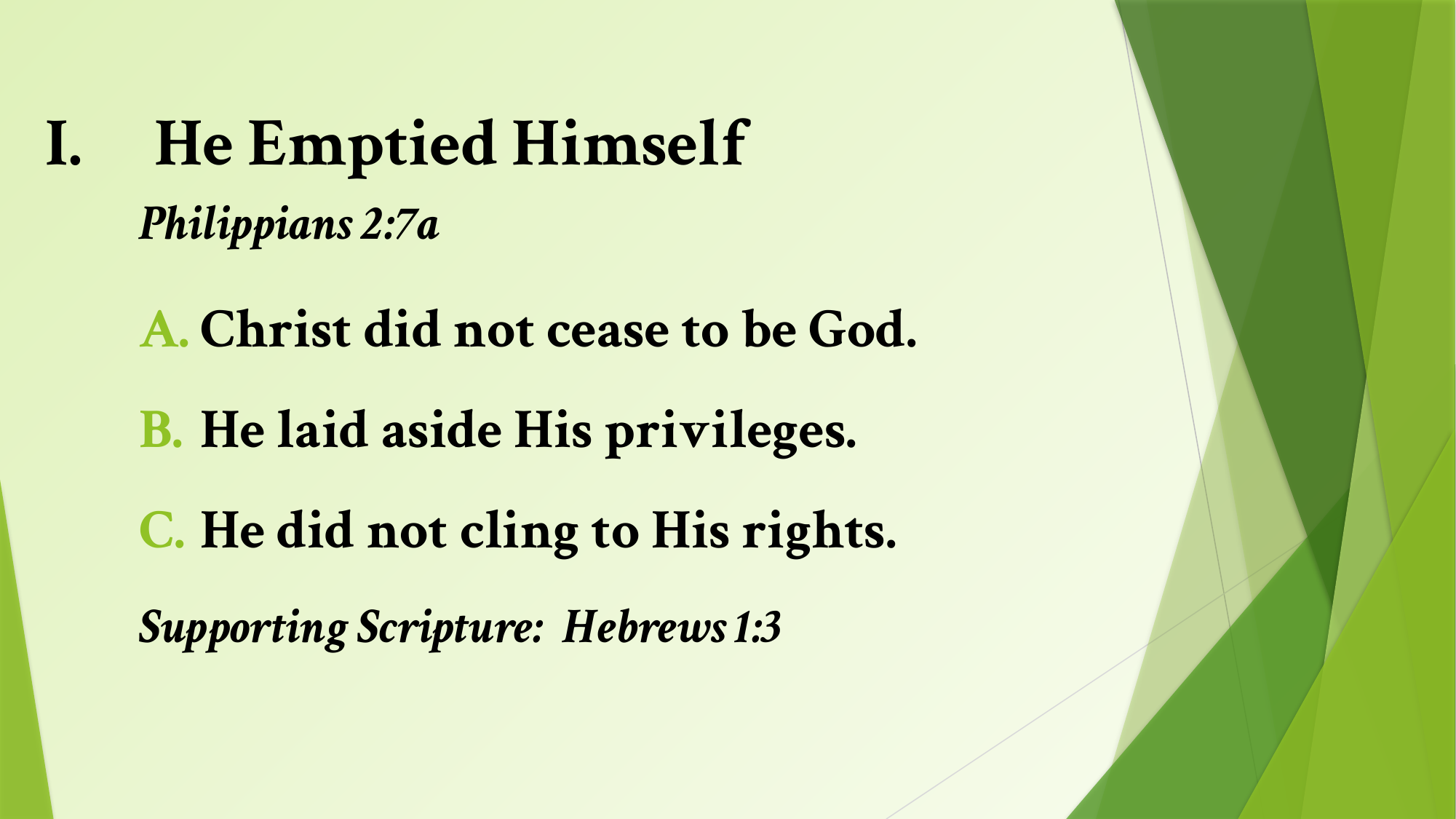

# I.	He Emptied Himself
Philippians 2:7a

Christ did not cease to be God.
He laid aside His privileges.
He did not cling to His rights.
Supporting Scripture:  Hebrews 1:3